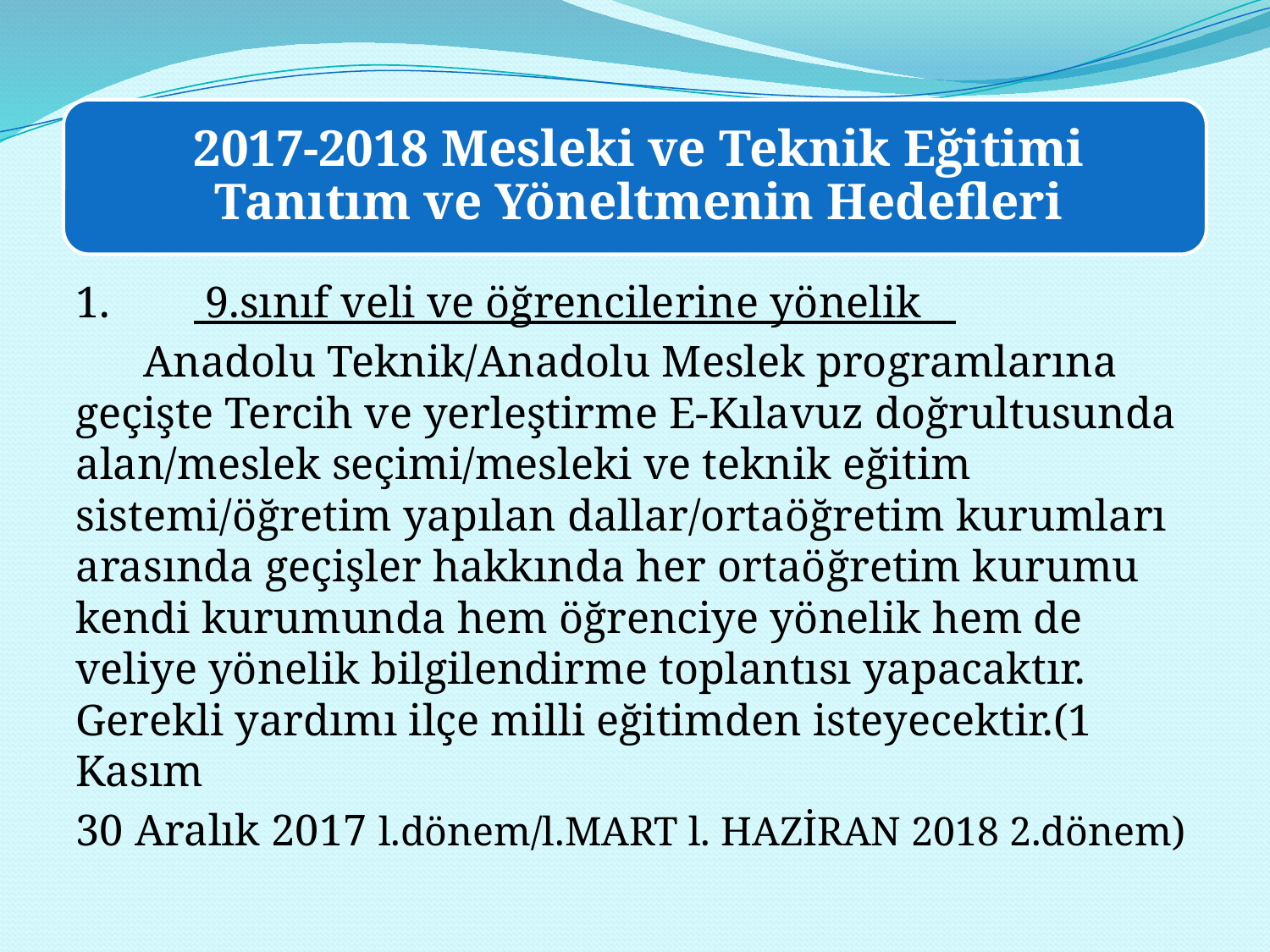

2017-2018 Mesleki ve Teknik Eğitimi Tanıtım ve Yöneltmenin Hedefleri
1.	 9.sınıf veli ve öğrencilerine yönelik
      Anadolu Teknik/Anadolu Meslek programlarına geçişte Tercih ve yerleştirme E-Kılavuz doğrultusunda alan/meslek seçimi/mesleki ve teknik eğitim sistemi/öğretim yapılan dallar/ortaöğretim kurumları arasında geçişler hakkında her ortaöğretim kurumu kendi kurumunda hem öğrenciye yönelik hem de veliye yönelik bilgilendirme toplantısı yapacaktır. Gerekli yardımı ilçe milli eğitimden isteyecektir.(1 Kasım
30 Aralık 2017 l.dönem/l.MART l. HAZİRAN 2018 2.dönem)